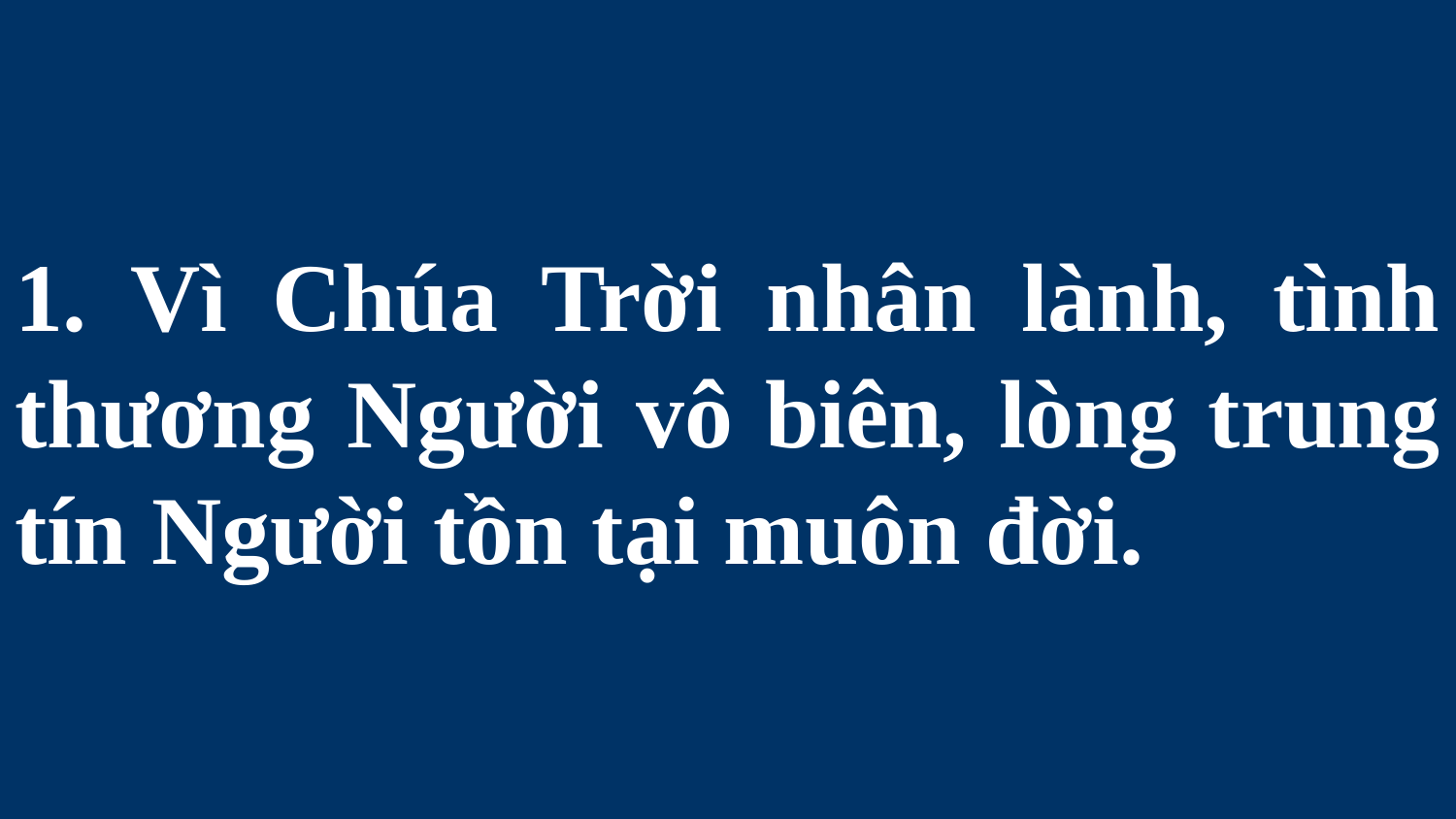

# 1. Vì Chúa Trời nhân lành, tình thương Người vô biên, lòng trung tín Người tồn tại muôn đời.